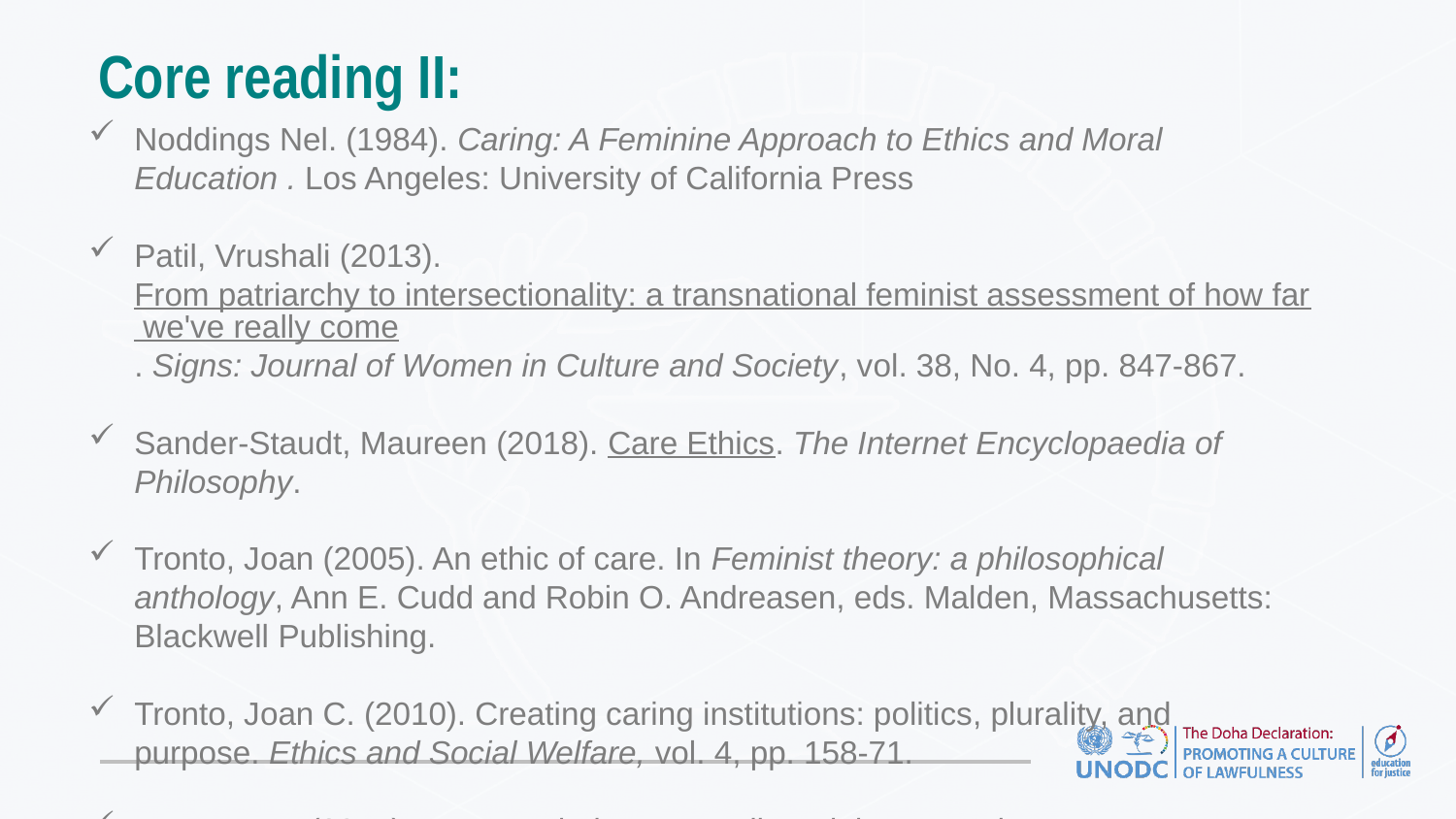

# Core reading II:
Noddings Nel. (1984). Caring: A Feminine Approach to Ethics and Moral Education . Los Angeles: University of California Press

Patil, Vrushali (2013). From patriarchy to intersectionality: a transnational feminist assessment of how far we've really come. Signs: Journal of Women in Culture and Society, vol. 38, No. 4, pp. 847-867.

Sander-Staudt, Maureen (2018). Care Ethics. The Internet Encyclopaedia of Philosophy.

Tronto, Joan (2005). An ethic of care. In Feminist theory: a philosophical anthology, Ann E. Cudd and Robin O. Andreasen, eds. Malden, Massachusetts: Blackwell Publishing.

Tronto, Joan C. (2010). Creating caring institutions: politics, plurality, and purpose. Ethics and Social Welfare, vol. 4, pp. 158-71.

UN Women (2017). Facts and Figures: Ending Violence Against Women .